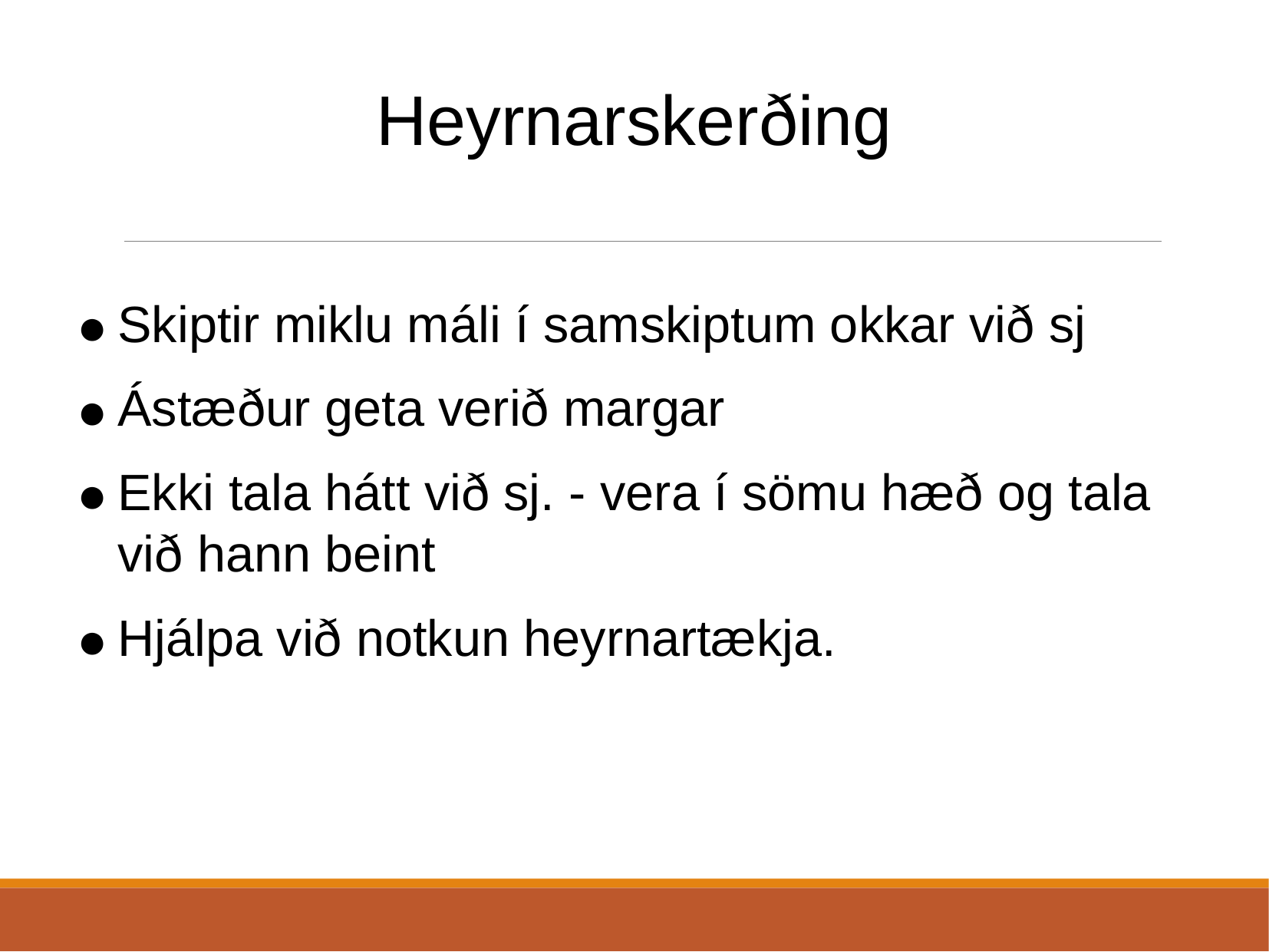

Heyrnarskerðing
Skiptir miklu máli í samskiptum okkar við sj
Ástæður geta verið margar
Ekki tala hátt við sj. - vera í sömu hæð og tala við hann beint
Hjálpa við notkun heyrnartækja.